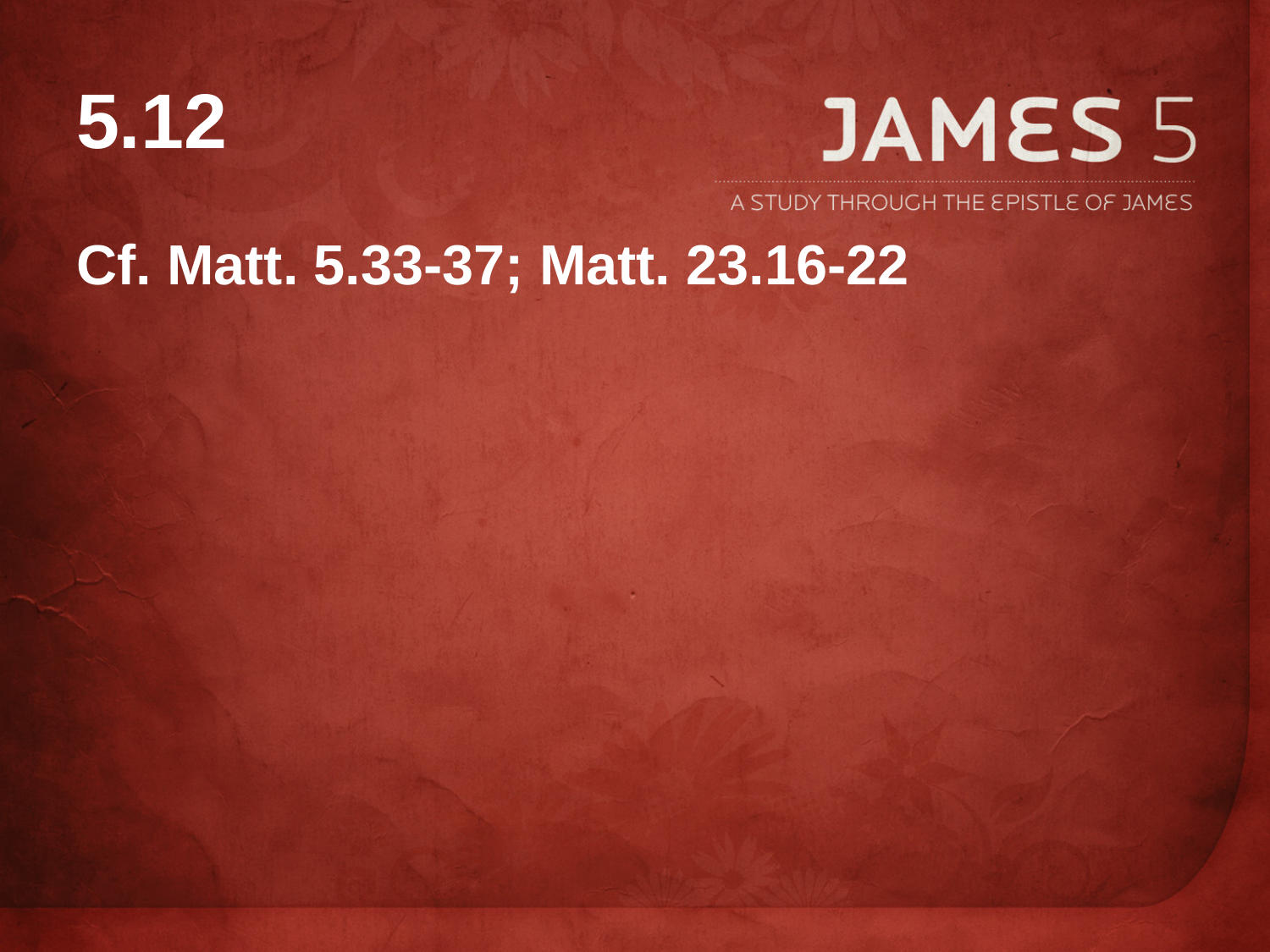

# 5.12
Cf. Matt. 5.33-37; Matt. 23.16-22